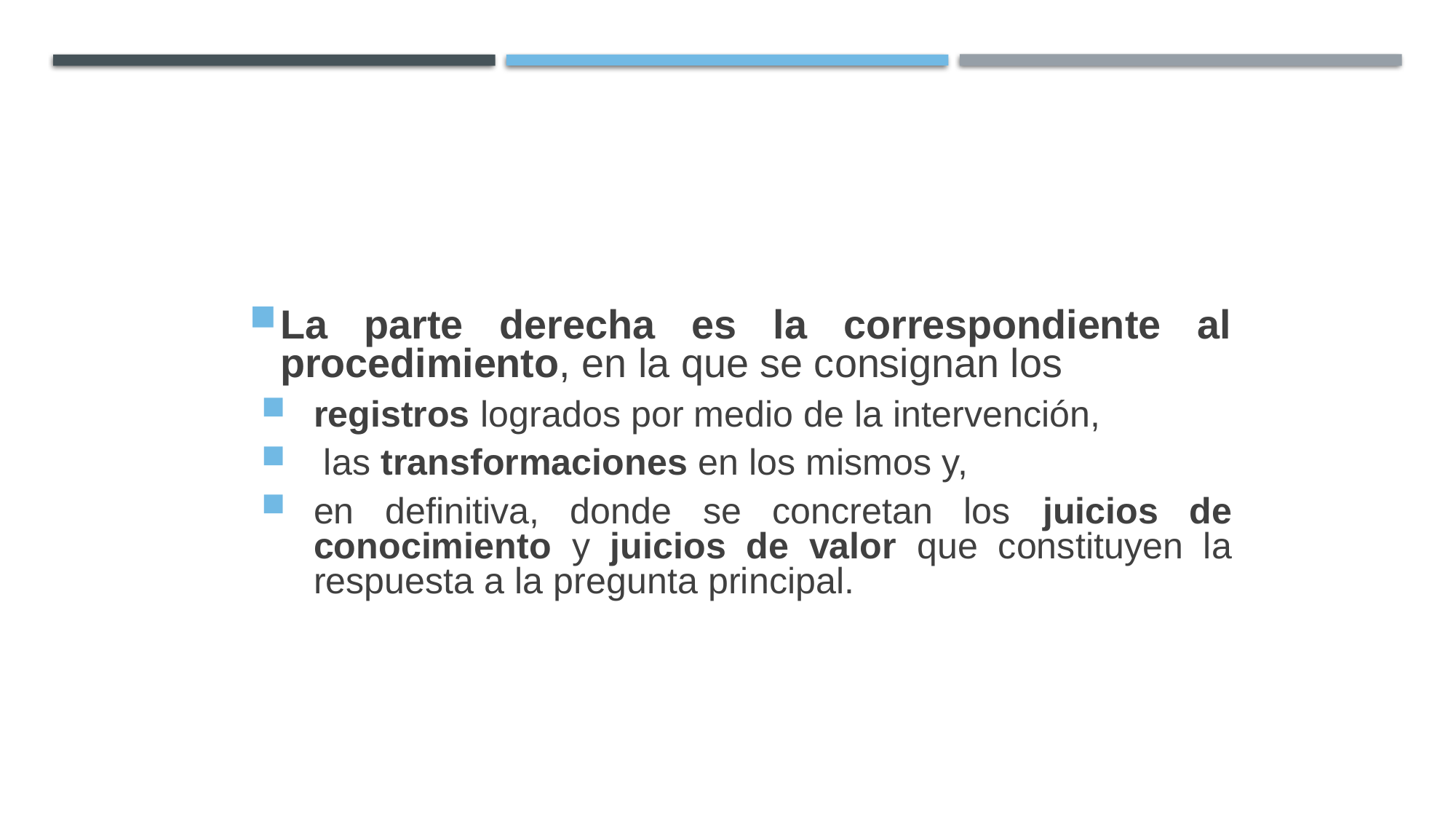

La parte derecha es la correspondiente al procedimiento, en la que se consignan los
registros logrados por medio de la intervención,
 las transformaciones en los mismos y,
en definitiva, donde se concretan los juicios de conocimiento y juicios de valor que constituyen la respuesta a la pregunta principal.